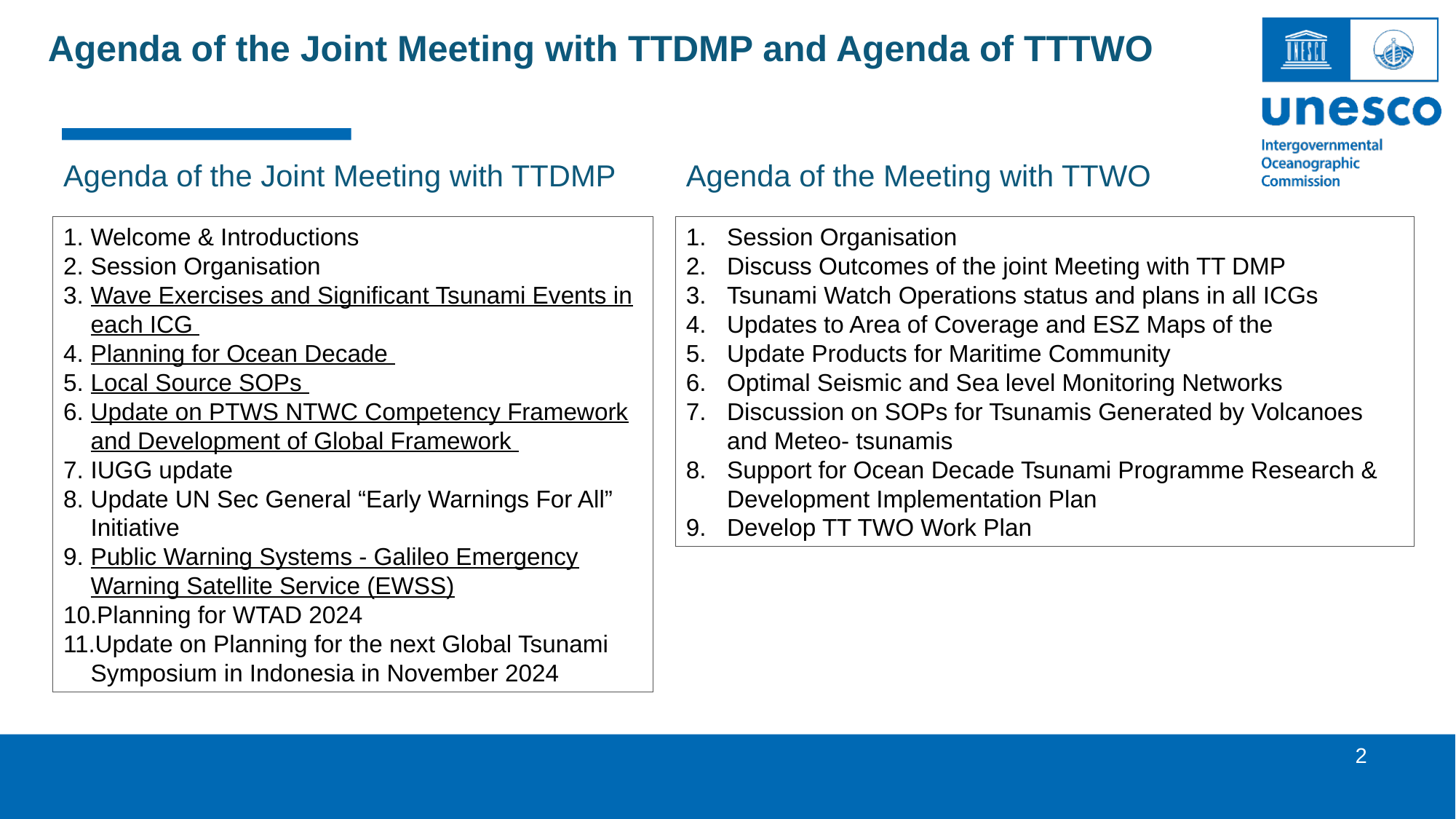

Agenda of the Joint Meeting with TTDMP and Agenda of TTTWO
Agenda of the Joint Meeting with TTDMP
Agenda of the Meeting with TTWO
Welcome & Introductions
Session Organisation
Wave Exercises and Significant Tsunami Events in each ICG
Planning for Ocean Decade
Local Source SOPs
Update on PTWS NTWC Competency Framework and Development of Global Framework
IUGG update
Update UN Sec General “Early Warnings For All” Initiative
Public Warning Systems - Galileo Emergency Warning Satellite Service (EWSS)
Planning for WTAD 2024
Update on Planning for the next Global Tsunami Symposium in Indonesia in November 2024
Session Organisation
Discuss Outcomes of the joint Meeting with TT DMP
Tsunami Watch Operations status and plans in all ICGs
Updates to Area of Coverage and ESZ Maps of the
Update Products for Maritime Community
Optimal Seismic and Sea level Monitoring Networks
Discussion on SOPs for Tsunamis Generated by Volcanoes and Meteo- tsunamis
Support for Ocean Decade Tsunami Programme Research & Development Implementation Plan
Develop TT TWO Work Plan
2